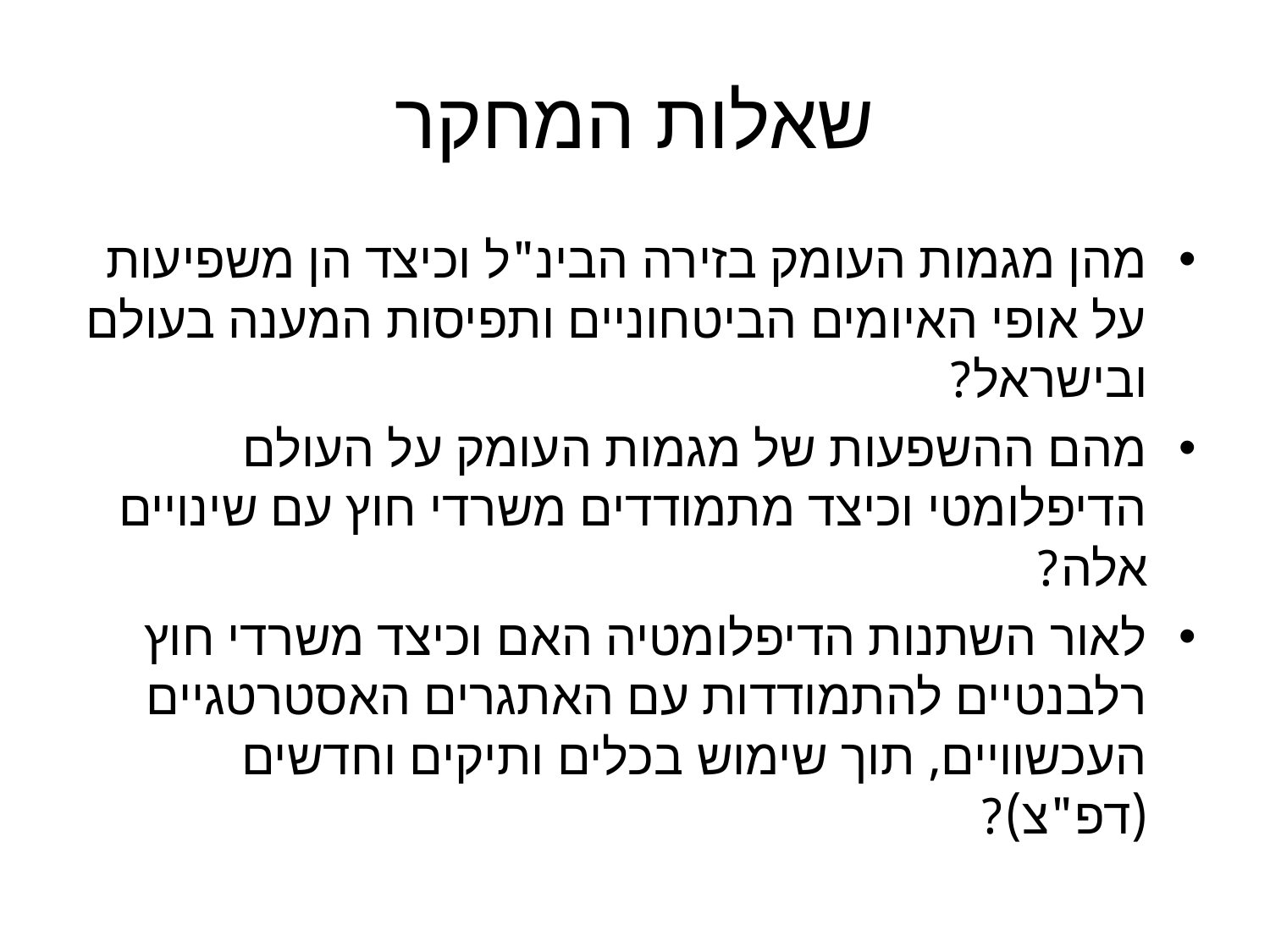

# שאלות המחקר
מהן מגמות העומק בזירה הבינ"ל וכיצד הן משפיעות על אופי האיומים הביטחוניים ותפיסות המענה בעולם ובישראל?
מהם ההשפעות של מגמות העומק על העולם הדיפלומטי וכיצד מתמודדים משרדי חוץ עם שינויים אלה?
לאור השתנות הדיפלומטיה האם וכיצד משרדי חוץ רלבנטיים להתמודדות עם האתגרים האסטרטגיים העכשוויים, תוך שימוש בכלים ותיקים וחדשים (דפ"צ)?